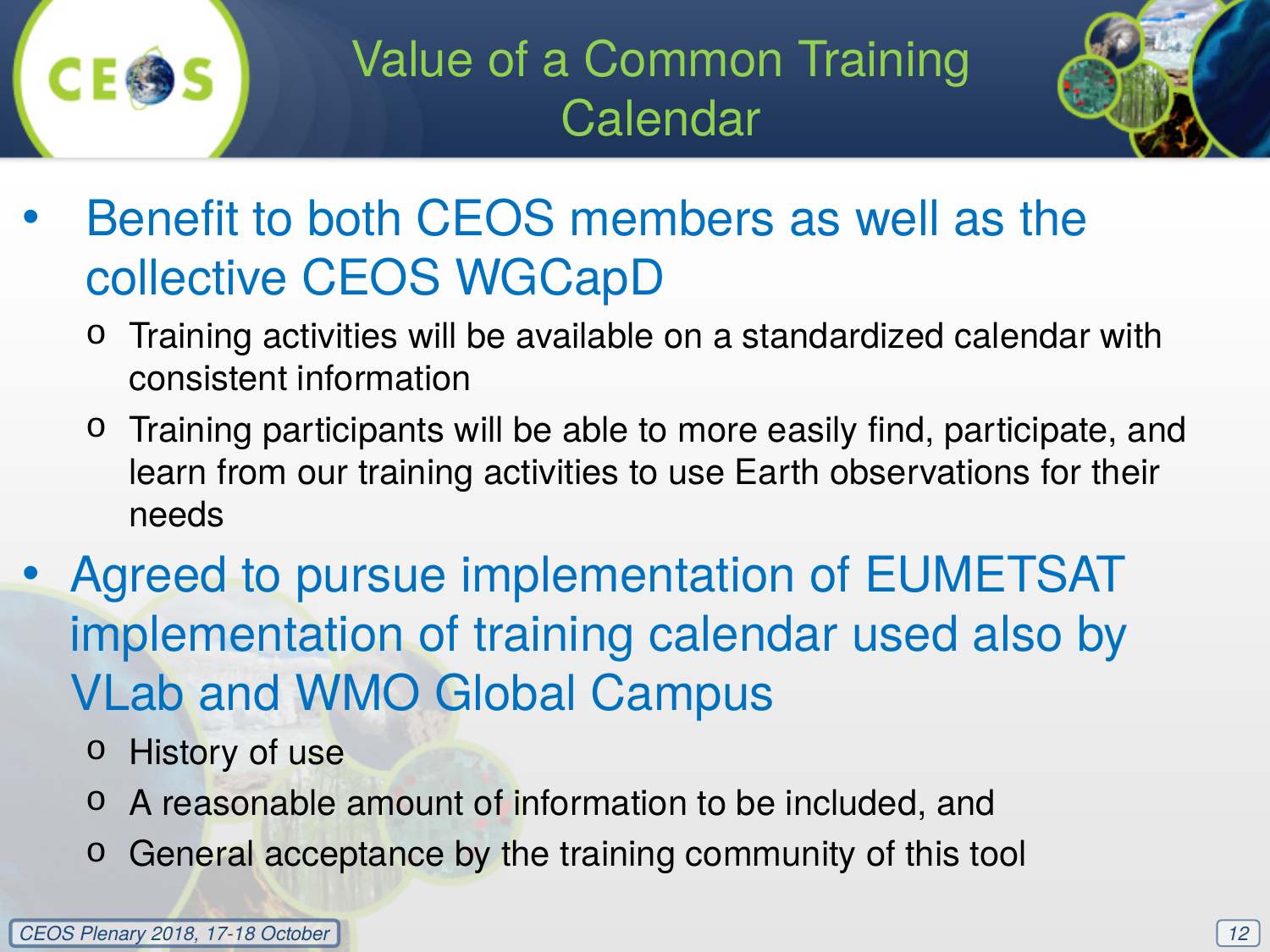

Value of a Common Training Calendar
Benefit to both CEOS members as well as the collective CEOS WGCapD
Training activities will be available on a standardized calendar with consistent information
Training participants will be able to more easily find, participate, and learn from our training activities to use Earth observations for their needs
Agreed to pursue implementation of EUMETSAT implementation of training calendar used also by VLab and WMO Global Campus
History of use
A reasonable amount of information to be included, and
General acceptance by the training community of this tool

12